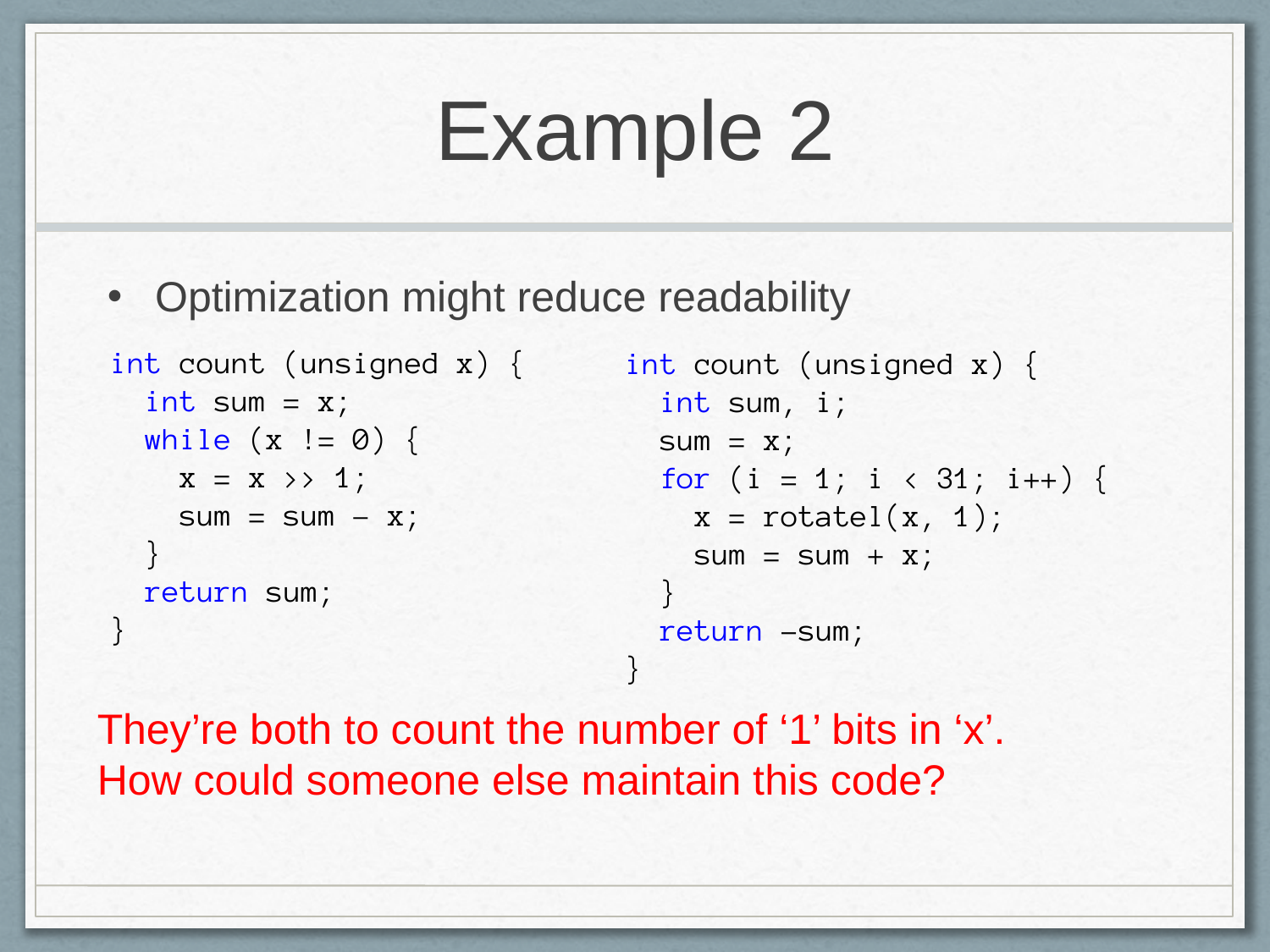

# Example 2
Optimization might reduce readability
int count (unsigned x) {
  int sum = x;
  while (x != 0) {
    x = x >> 1;
    sum = sum – x;
  }
  return sum;
}
int count (unsigned x) {
  int sum, i;
  sum = x;
  for (i = 1; i < 31; i++) {
    x = rotatel(x, 1);
    sum = sum + x;
  }
  return -sum;
}
They’re both to count the number of ‘1’ bits in ‘x’.
How could someone else maintain this code?